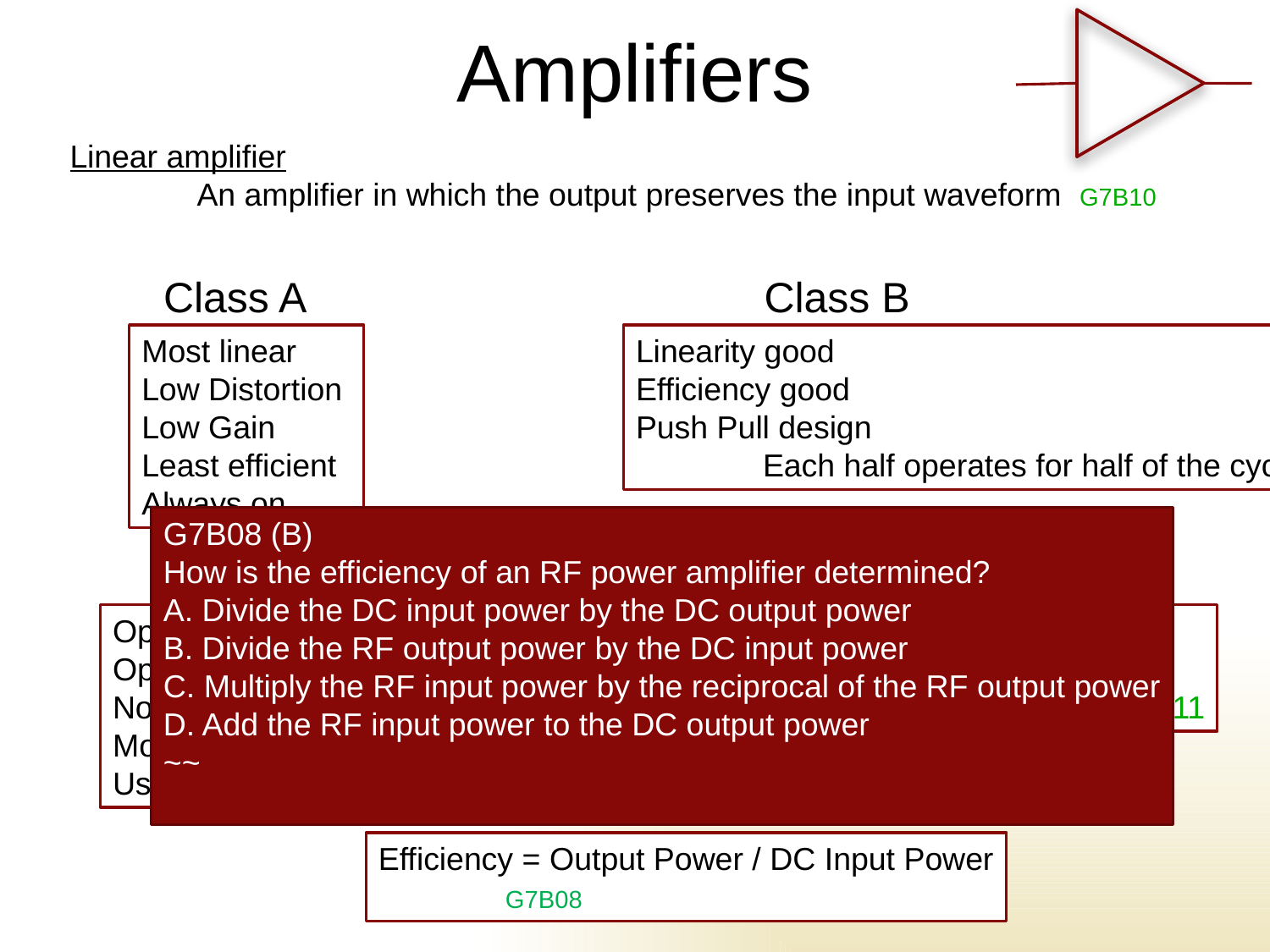

# Amplifiers

Linear amplifier
	An amplifier in which the output preserves the input waveform  G7B10

Class A
Class B
Most linear
Low Distortion
Low Gain
Least efficient
Always on
Linearity good
Efficiency good
Push Pull design
	Each half operates for half of the cycle
G7B08 (B)
How is the efficiency of an RF power amplifier determined?
A. Divide the DC input power by the DC output power
B. Divide the RF output power by the DC input power
C. Multiply the RF input power by the reciprocal of the RF output power
D. Add the RF input power to the DC output power
~~

Class AB
Class C
Operates midway between A and B
Operates more than 180 o of the cycle
Not as linear as class A
More efficient than class A
Used for SSB operation
Highest efficiency  G7B02
Poor linearity
Only suitable for FM or CW  G7B11
Efficiency = Output Power / DC Input Power
	G7B08